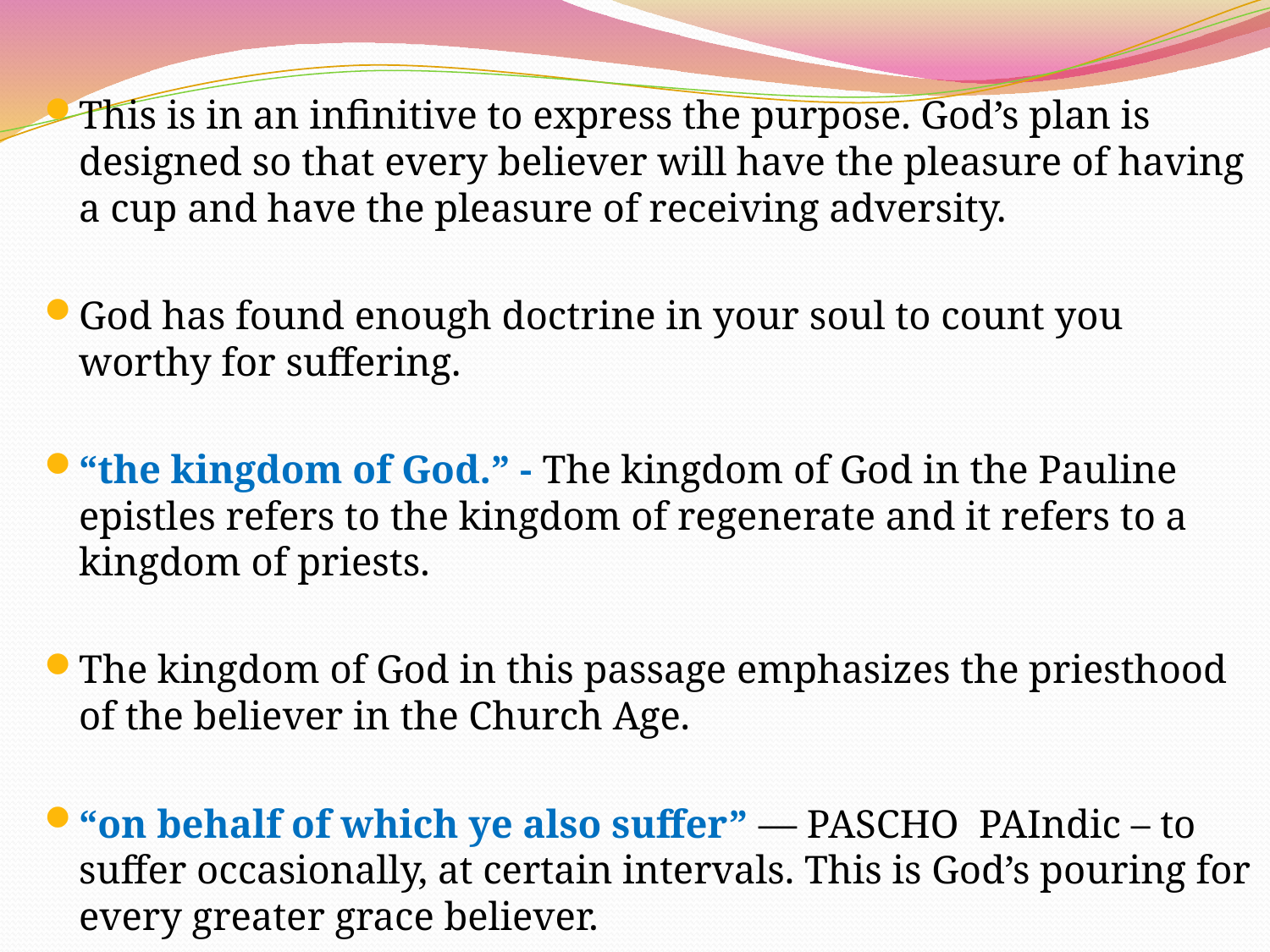

This is in an infinitive to express the purpose. God’s plan is designed so that every believer will have the pleasure of having a cup and have the pleasure of receiving adversity.

God has found enough doctrine in your soul to count you worthy for suffering.

“the kingdom of God.” - The kingdom of God in the Pauline epistles refers to the kingdom of regenerate and it refers to a kingdom of priests.

The kingdom of God in this passage emphasizes the priesthood of the believer in the Church Age.

“on behalf of which ye also suffer” — PASCHO  PAIndic – to suffer occasionally, at certain intervals. This is God’s pouring for every greater grace believer.